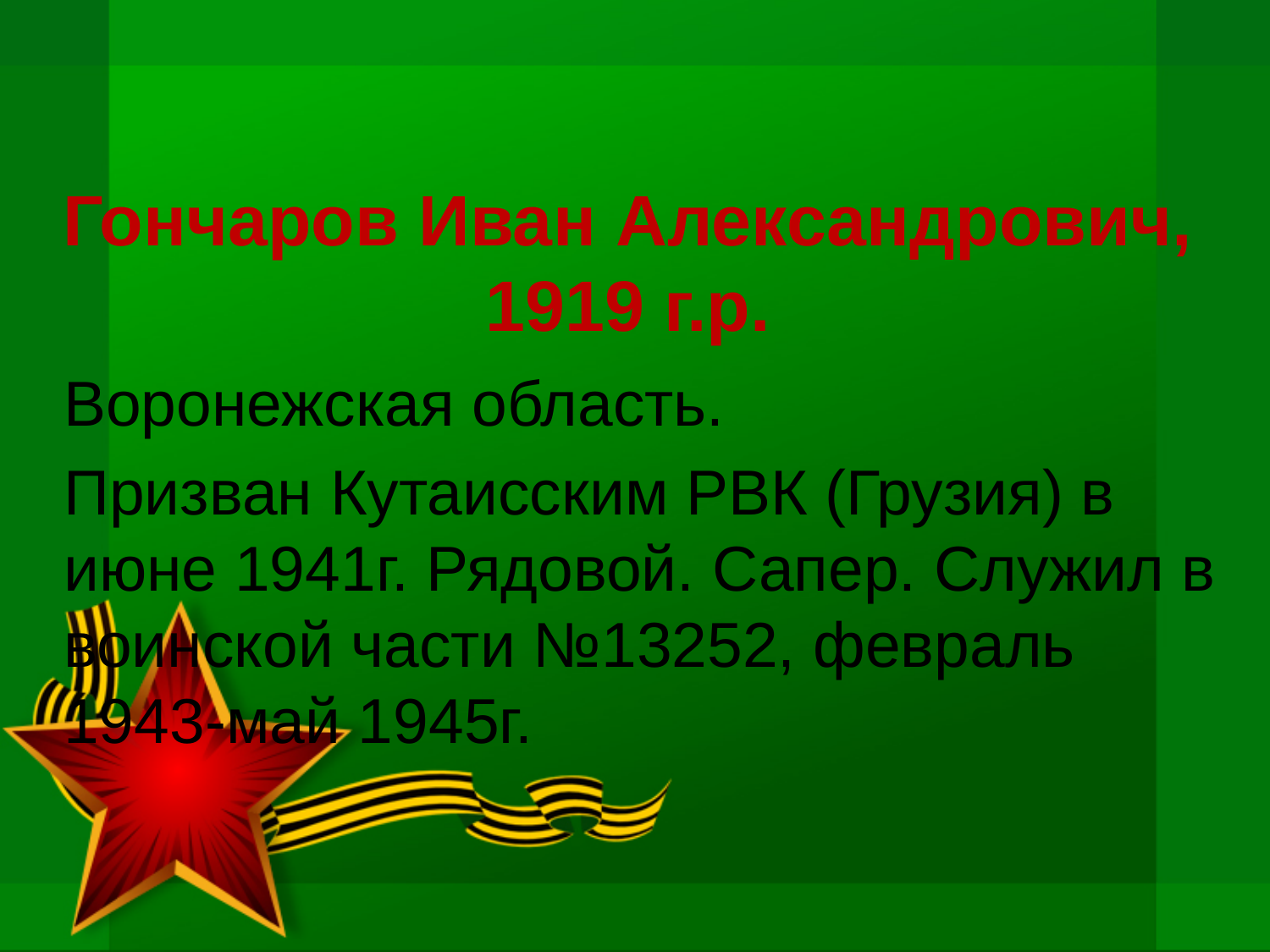

# Гончаров Иван Александрович, 1919 г.р.
Воронежская область.
Призван Кутаисским РВК (Грузия) в июне 1941г. Рядовой. Сапер. Служил в воинской части №13252, февраль 1943-май 1945г.